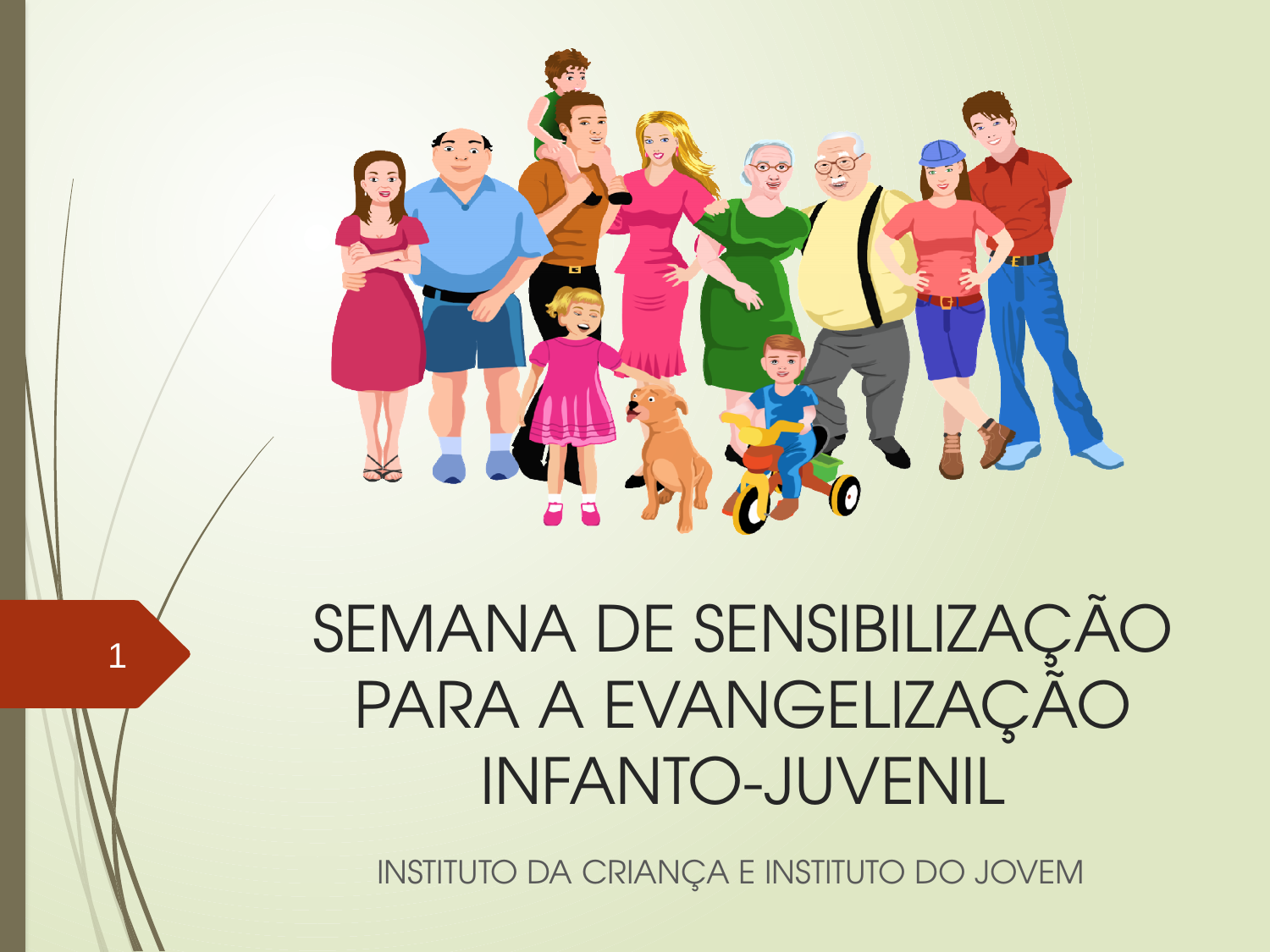

# SEMANA DE SENSIBILIZAÇÃO PARA A EVANGELIZAÇÃO INFANTO-JUVENIL
1
INSTITUTO DA CRIANÇA E INSTITUTO DO JOVEM